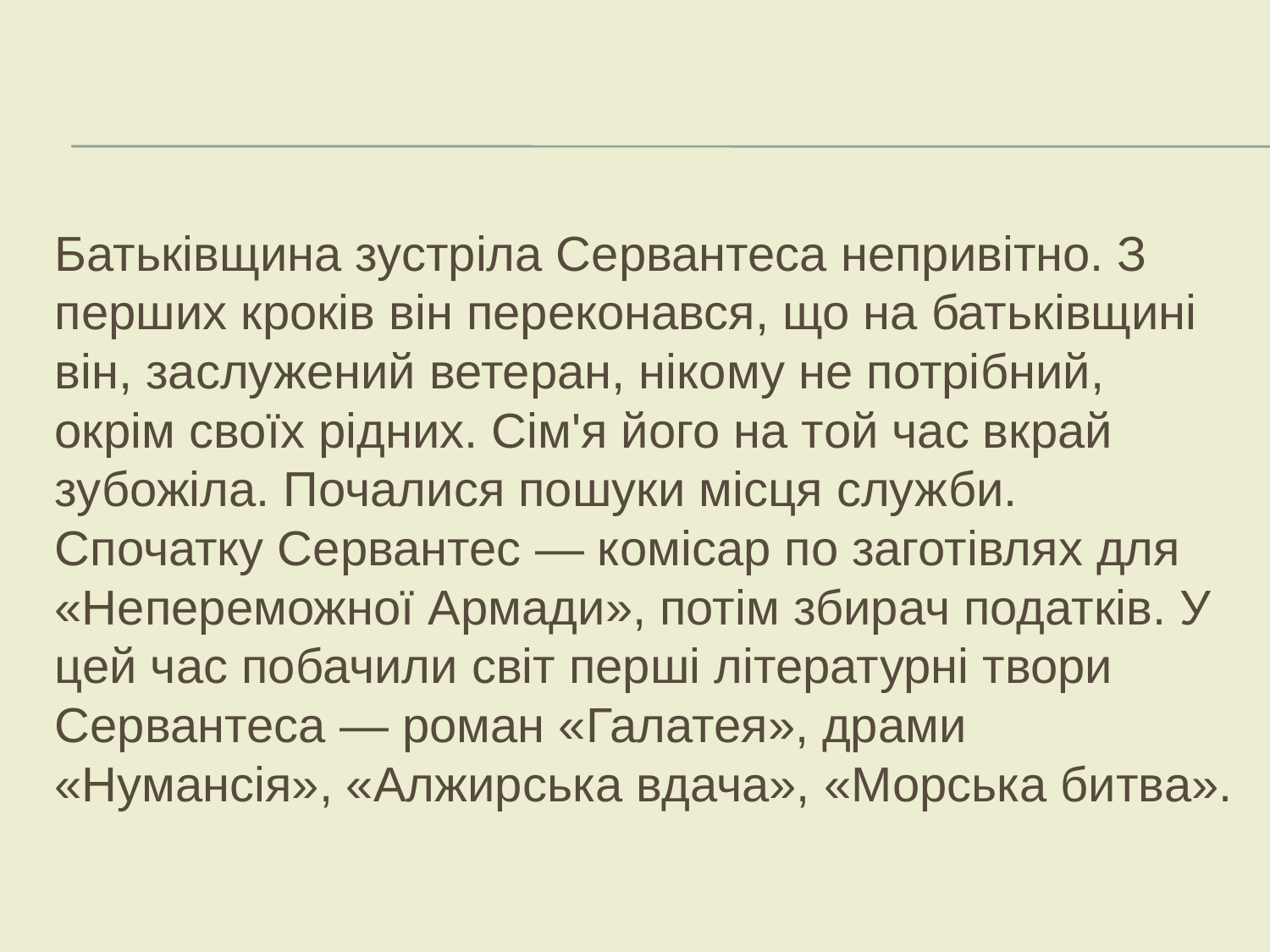

#
Батьківщина зустріла Сервантеса непривітно. З перших кроків він переконався, що на батьківщині він, заслужений вете­ран, нікому не потрібний, окрім своїх рідних. Сім'я його на той час вкрай зубожіла. Почалися пошуки місця служби. Спочатку Сервантес — комісар по заготівлях для «Непереможної Армади», потім збирач податків. У цей час побачили світ перші літературні твори Сервантеса — роман «Галатея», драми «Нумансія», «Алжирська вдача», «Морська битва».